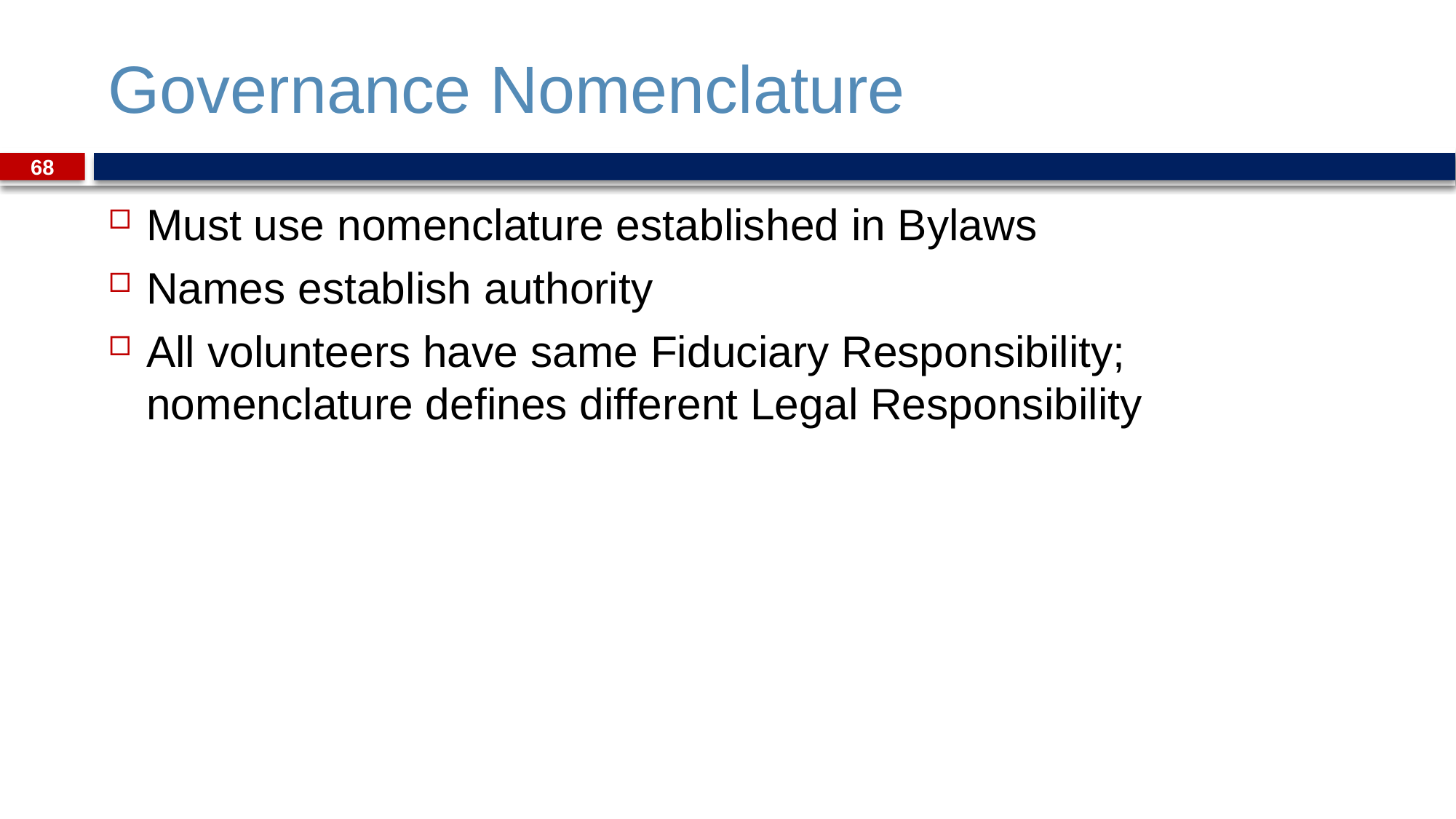

# Governance Nomenclature
68
Must use nomenclature established in Bylaws
Names establish authority
All volunteers have same Fiduciary Responsibility; nomenclature defines different Legal Responsibility